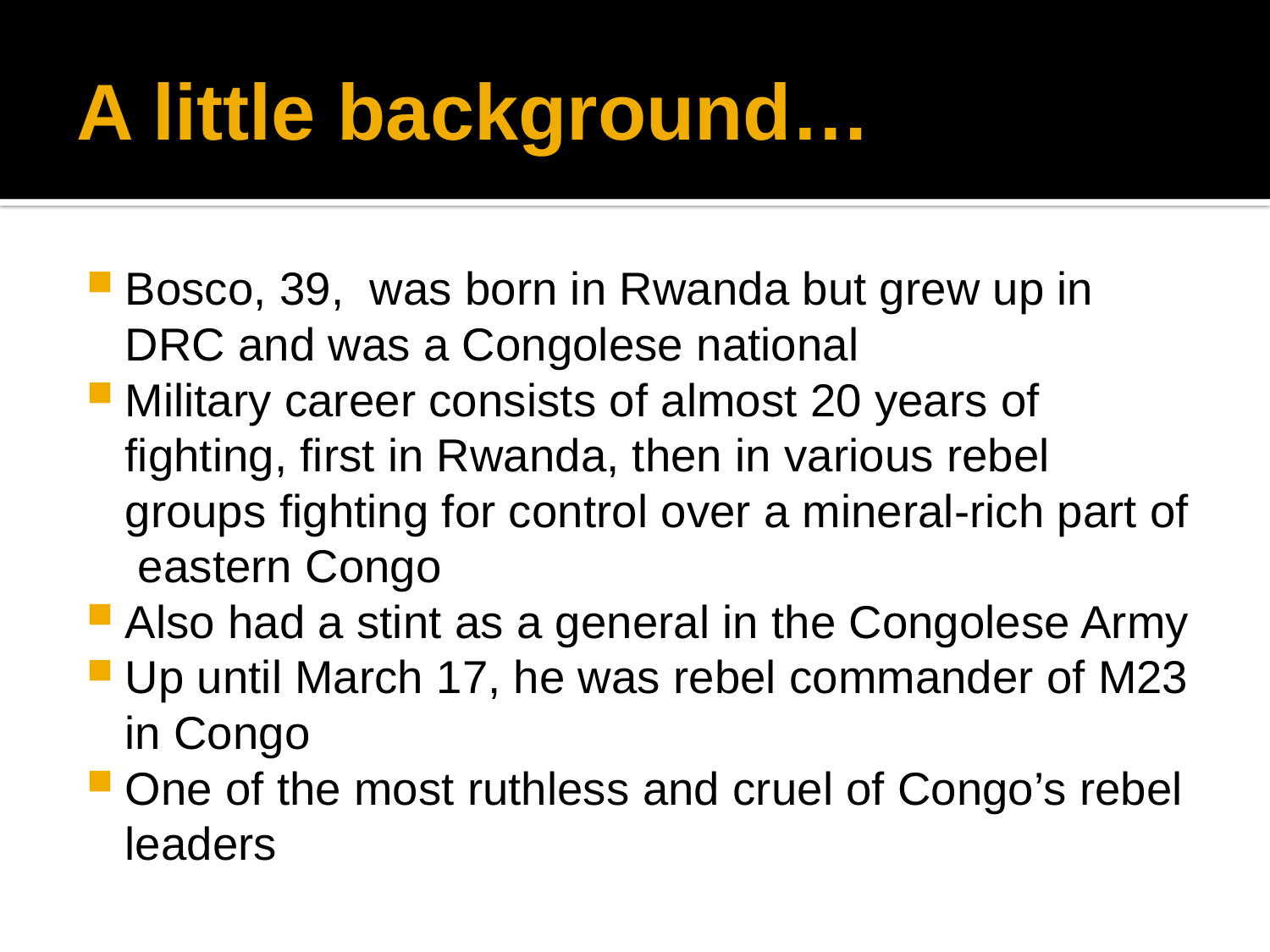

# A little background…
Bosco, 39,  was born in Rwanda but grew up in DRC and was a Congolese national
Military career consists of almost 20 years of fighting, first in Rwanda, then in various rebel groups fighting for control over a mineral-rich part of  eastern Congo
Also had a stint as a general in the Congolese Army
Up until March 17, he was rebel commander of M23 in Congo
One of the most ruthless and cruel of Congo’s rebel leaders